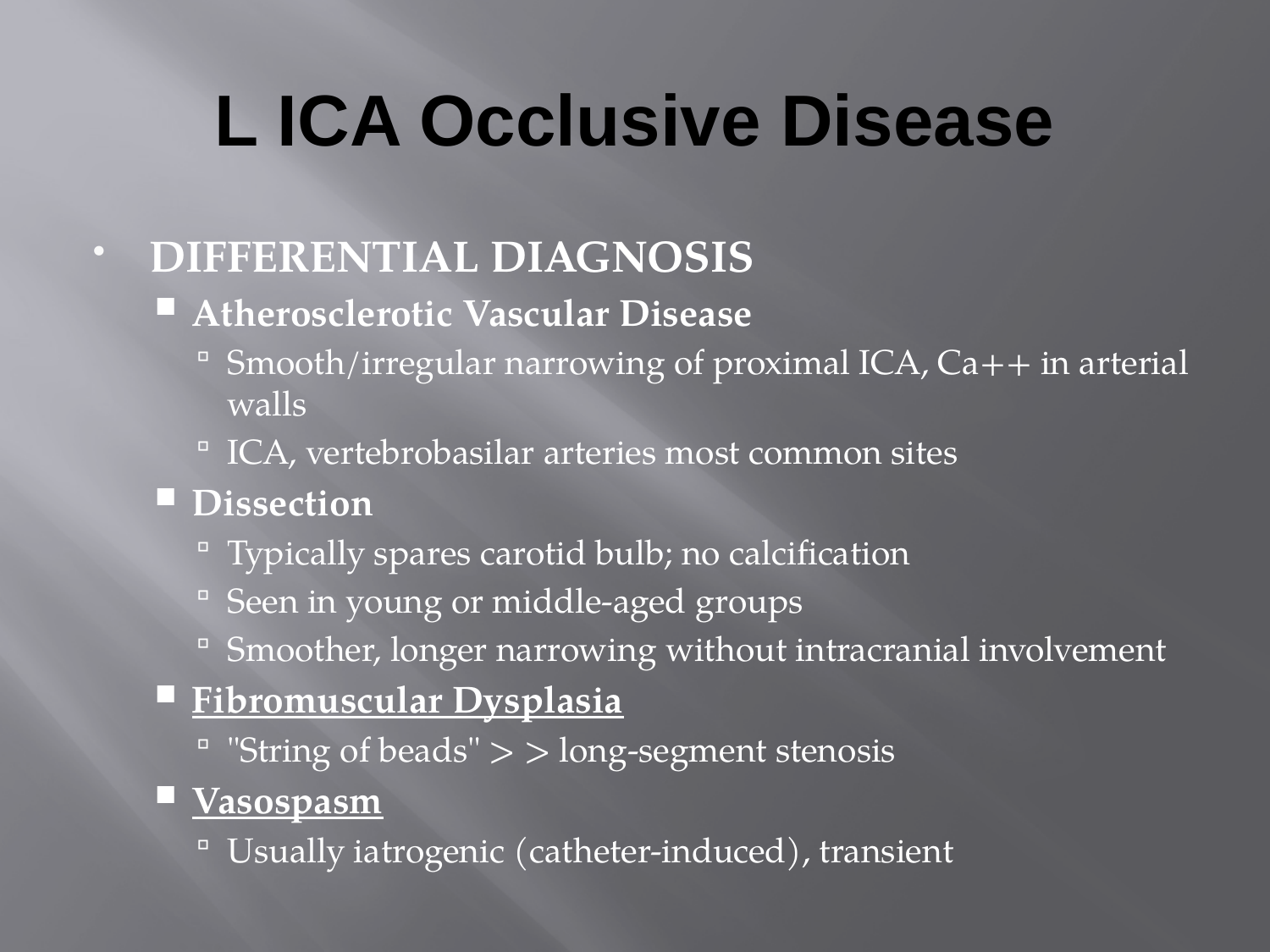

# L ICA Occlusive Disease
DIFFERENTIAL DIAGNOSIS
Atherosclerotic Vascular Disease
Smooth/irregular narrowing of proximal ICA, Ca++ in arterial walls
ICA, vertebrobasilar arteries most common sites
Dissection
Typically spares carotid bulb; no calcification
Seen in young or middle-aged groups
Smoother, longer narrowing without intracranial involvement
Fibromuscular Dysplasia
"String of beads" > > long-segment stenosis
Vasospasm
Usually iatrogenic (catheter-induced), transient